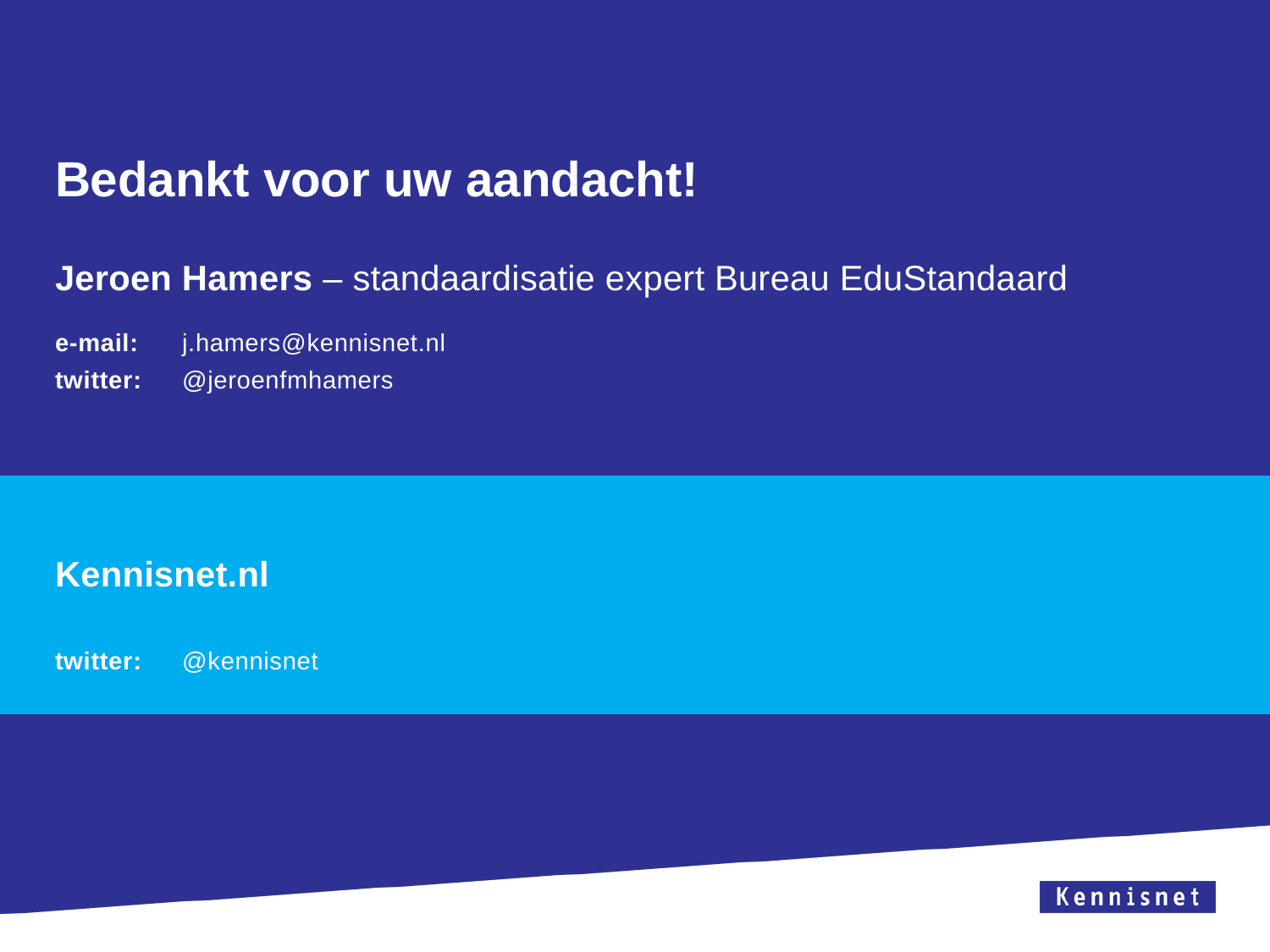

# Bedankt voor uw aandacht!
Jeroen Hamers – standaardisatie expert Bureau EduStandaard
e-mail:	j.hamers@kennisnet.nl
twitter:	@jeroenfmhamers
Kennisnet.nl
twitter:	@kennisnet